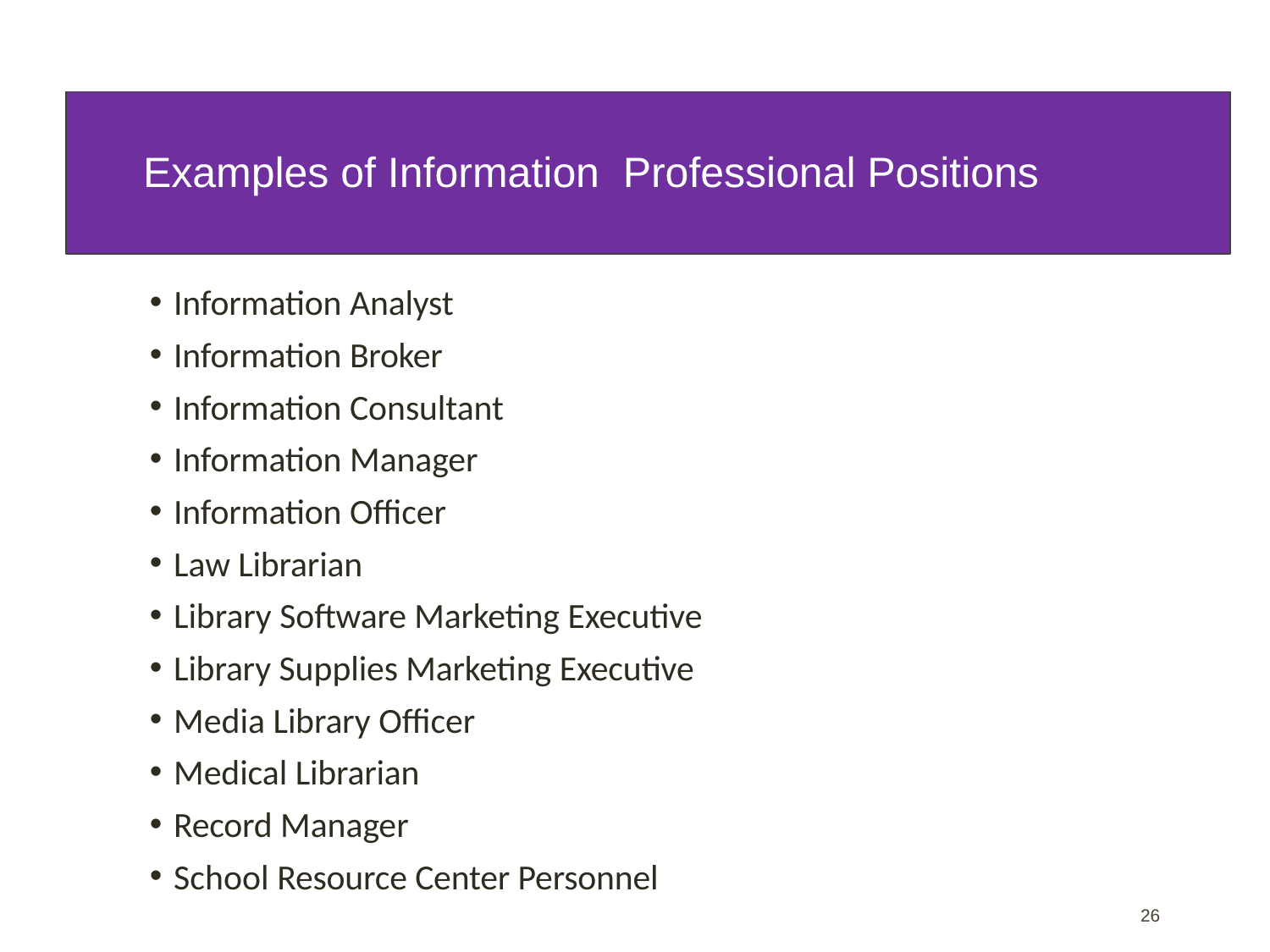

Examples of Information  Professional Positions

Information Analyst
Information Broker
Information Consultant
Information Manager
Information Officer
Law Librarian
Library Software Marketing Executive
Library Supplies Marketing Executive
Media Library Officer
Medical Librarian
Record Manager
School Resource Center Personnel
26